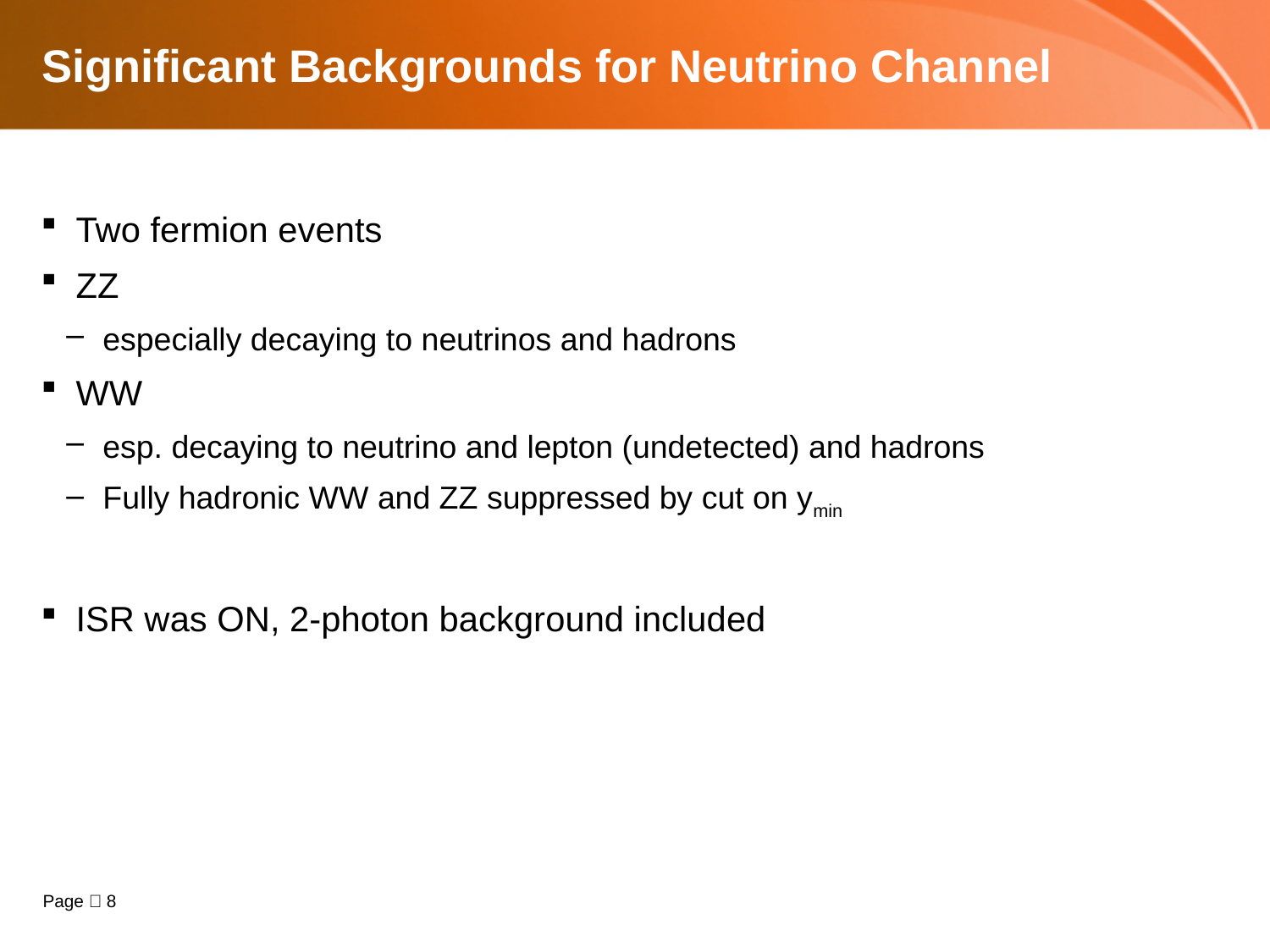

# Significant Backgrounds for Neutrino Channel
 Two fermion events
 ZZ
especially decaying to neutrinos and hadrons
 WW
esp. decaying to neutrino and lepton (undetected) and hadrons
Fully hadronic WW and ZZ suppressed by cut on ymin

 ISR was ON, 2-photon background included